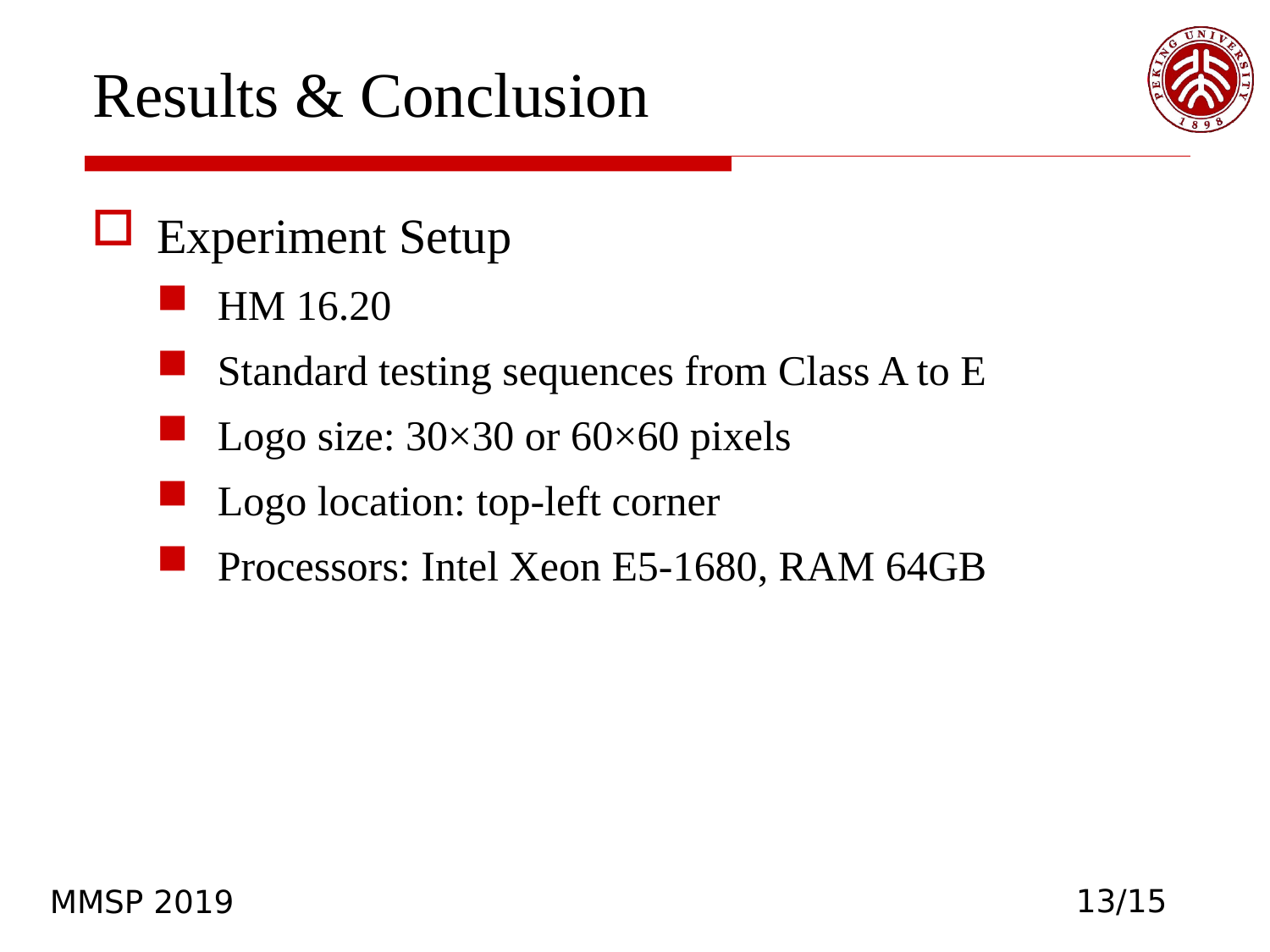

# Results & Conclusion
Experiment Setup
HM 16.20
Standard testing sequences from Class A to E
Logo size: 30×30 or 60×60 pixels
Logo location: top-left corner
Processors: Intel Xeon E5-1680, RAM 64GB